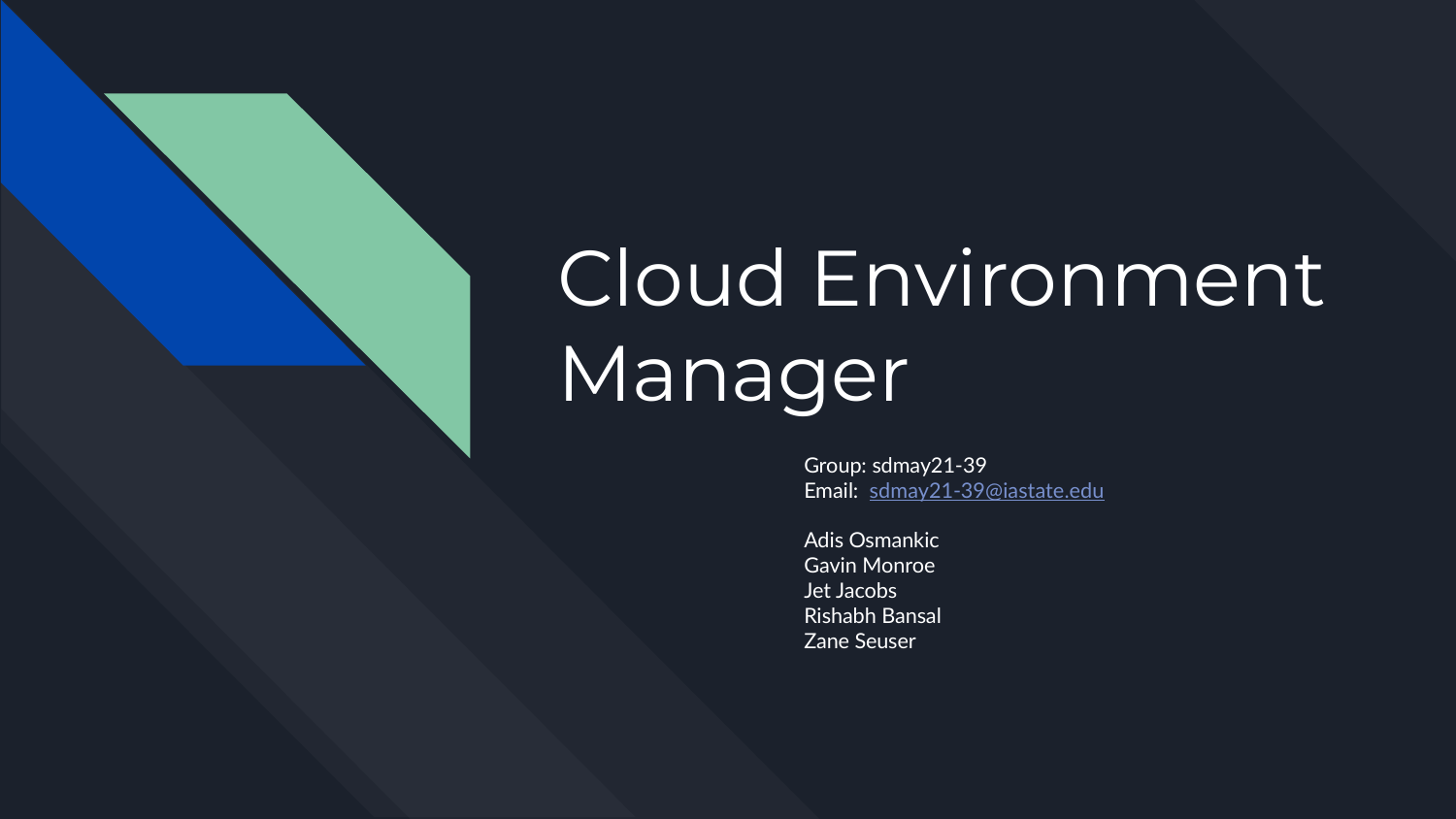

Cloud Environment Manager
Group: sdmay21-39
Email:  sdmay21-39@iastate.edu

Adis Osmankic
Gavin Monroe
Jet Jacobs
Rishabh Bansal
Zane Seuser